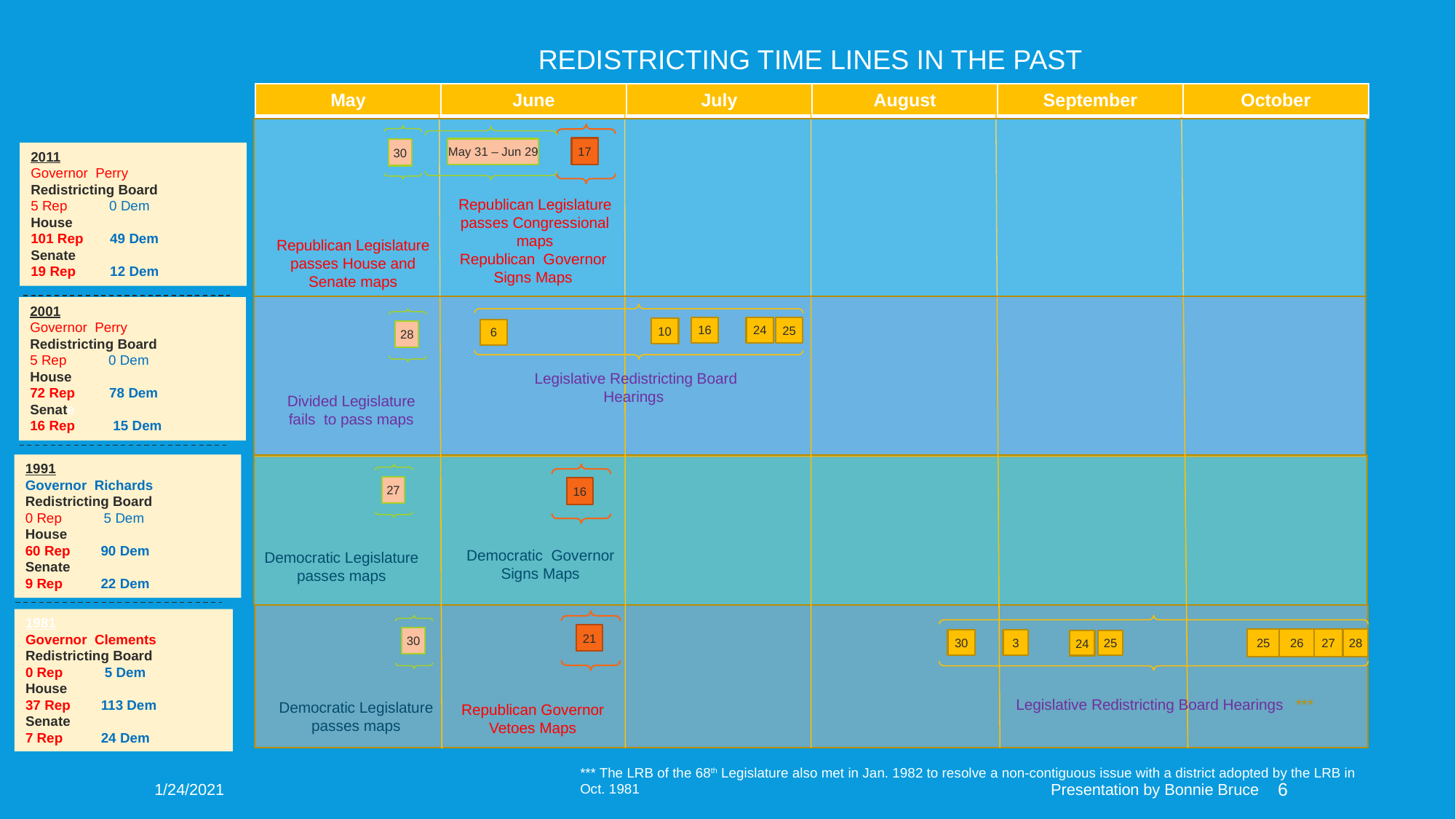

REDISTRICTING TIME LINES IN THE PAST
| May | June | July | August | September | October |
| --- | --- | --- | --- | --- | --- |

17

30

May 31 – Jun 29
2011
Governor  Perry
Redistricting Board
5 Rep           0 Dem
House
101 Rep       49 Dem
Senate
19 Rep         12 Dem

Republican Legislature passes Congressional maps
Republican Legislature passes House and Senate maps
Republican  Governor Signs Maps

2001
Governor  Perry
Redistricting Board
5 Rep           0 Dem
House
72 Rep         78 Dem
Senate
16 Rep          15 Dem

28
16
24
25
10
6
Legislative Redistricting Board Hearings
Divided Legislature fails  to pass maps
1991
Governor  Richards
Redistricting Board
0 Rep           5 Dem
House
60 Rep        90 Dem
Senate
9 Rep          22 Dem

27

16
Democratic  Governor Signs Maps
Democratic Legislature passes maps

1981
Governor  Clements
Redistricting Board
0 Rep           5 Dem
House
37 Rep        113 Dem
Senate
7 Rep          24 Dem

21

30

25
26
27
28
3
30
25
24
Legislative Redistricting Board Hearings   ***
Democratic Legislature passes maps
Republican Governor Vetoes Maps
*** The LRB of the 68th Legislature also met in Jan. 1982 to resolve a non-contiguous issue with a district adopted by the LRB in Oct. 1981
1/24/2021
Presentation by Bonnie Bruce
6